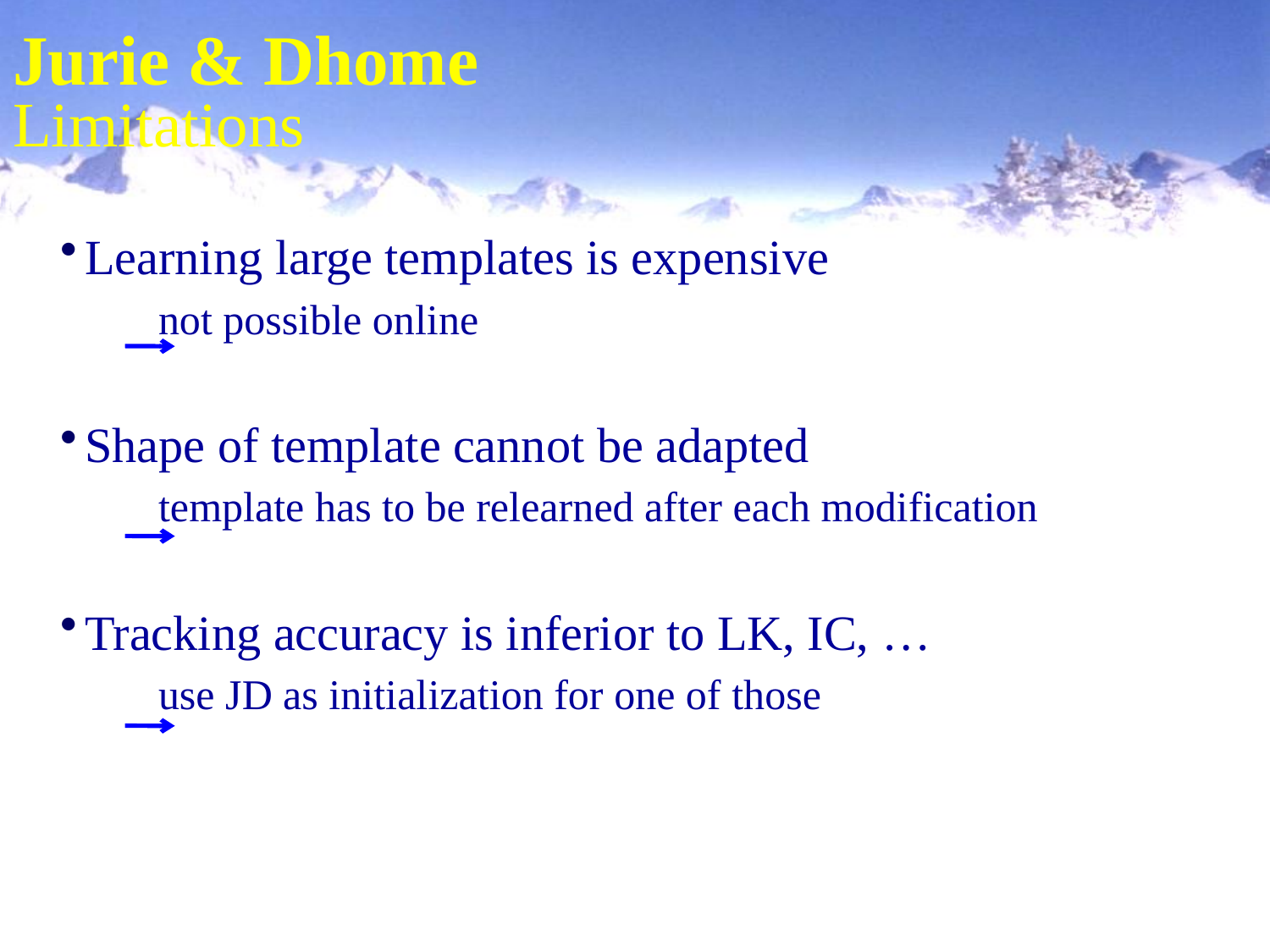

# Jurie & Dhome Limitations

Learning large templates is expensive
      not possible online
Shape of template cannot be adapted
      template has to be relearned after each modification

Tracking accuracy is inferior to LK, IC, …
      use JD as initialization for one of those